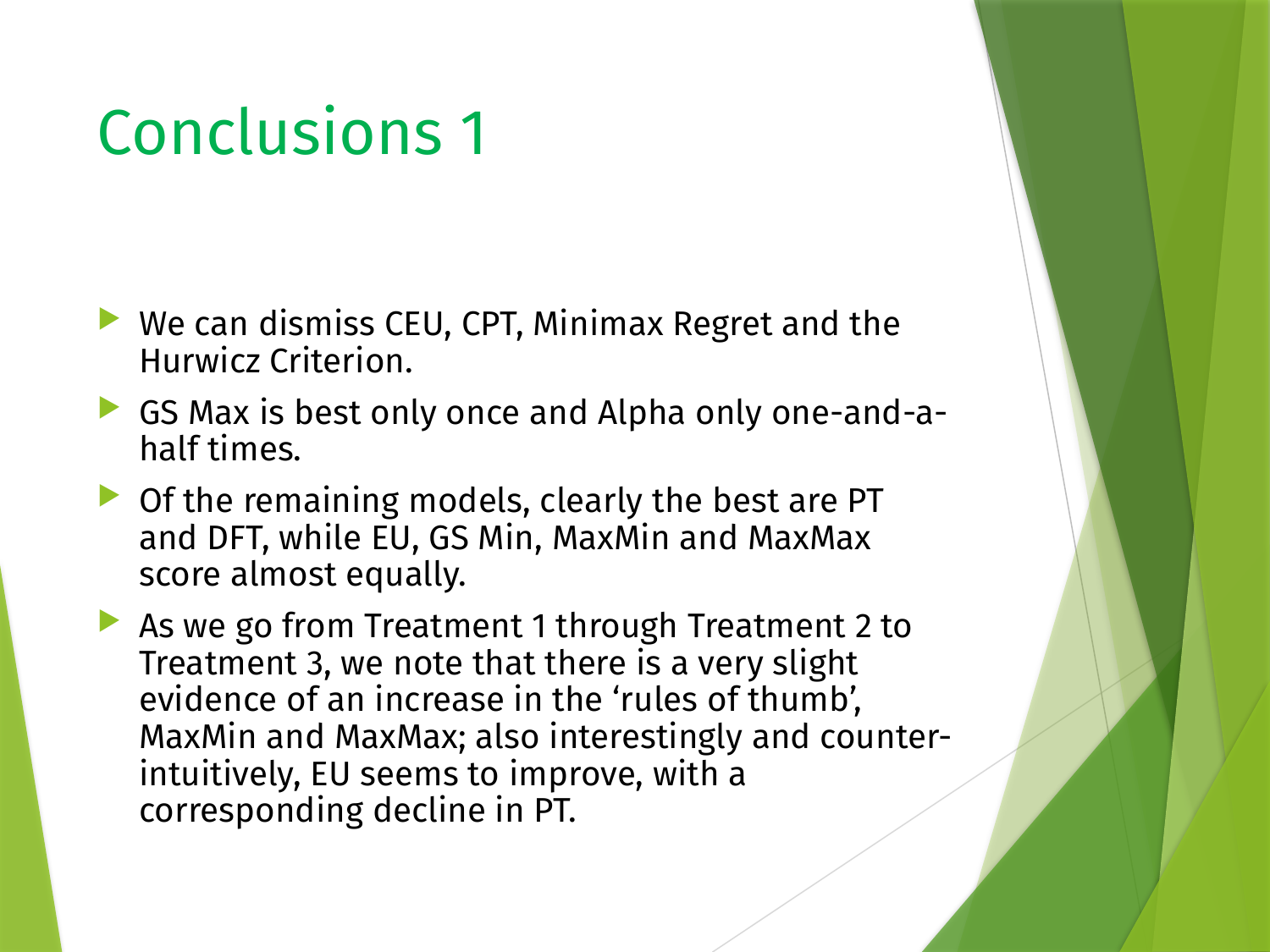

# Conclusions 1
We can dismiss CEU, CPT, Minimax Regret and the Hurwicz Criterion.
GS Max is best only once and Alpha only one-and-a-half times.
Of the remaining models, clearly the best are PT and DFT, while EU, GS Min, MaxMin and MaxMax score almost equally.
As we go from Treatment 1 through Treatment 2 to Treatment 3, we note that there is a very slight evidence of an increase in the ‘rules of thumb’, MaxMin and MaxMax; also interestingly and counter-intuitively, EU seems to improve, with a corresponding decline in PT.